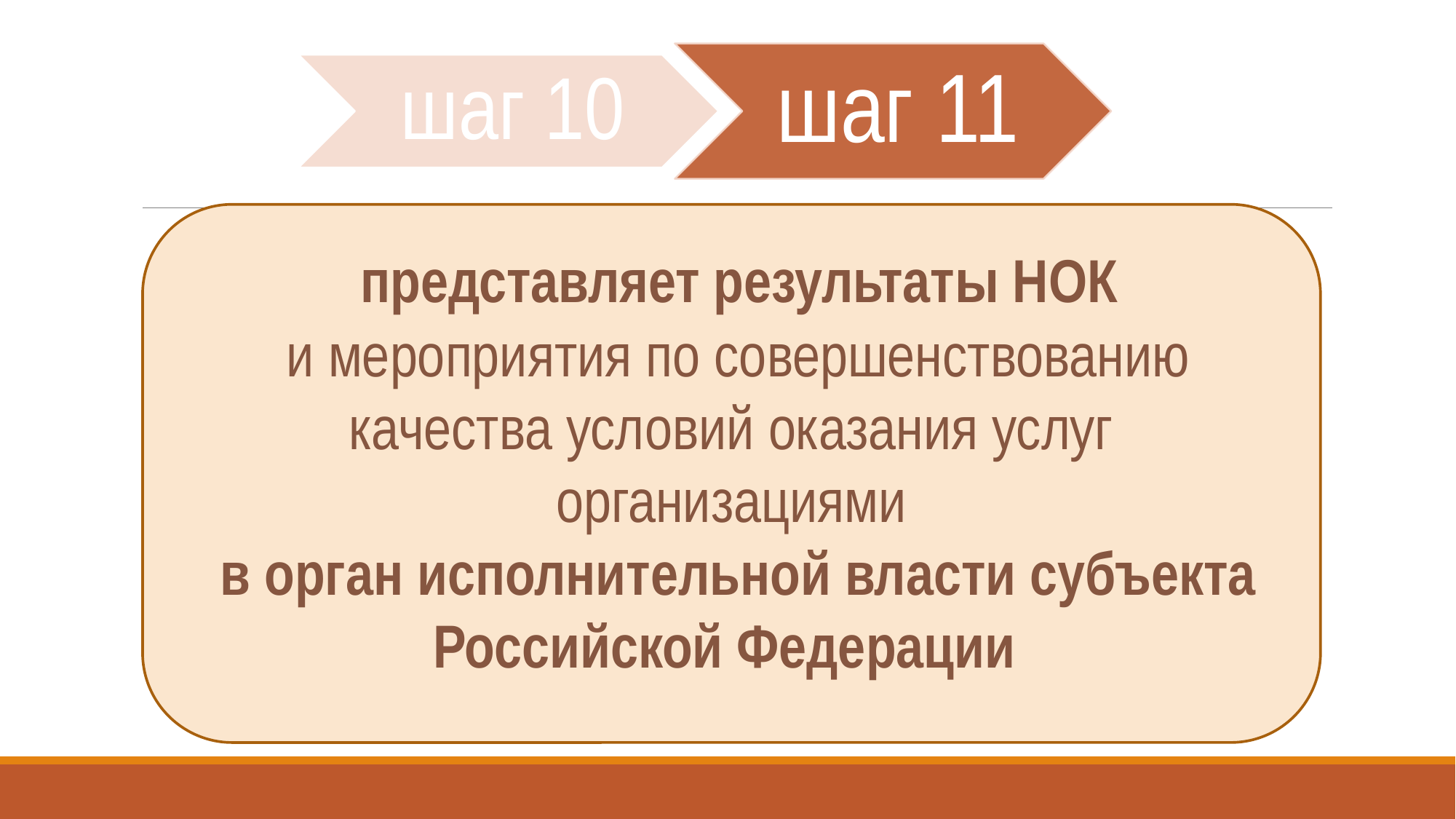

#
шаг 10
шаг 11
 представляет результаты НОК
 и мероприятия по совершенствованию качества условий оказания услуг организациями
 в орган исполнительной власти субъекта Российской Федерации